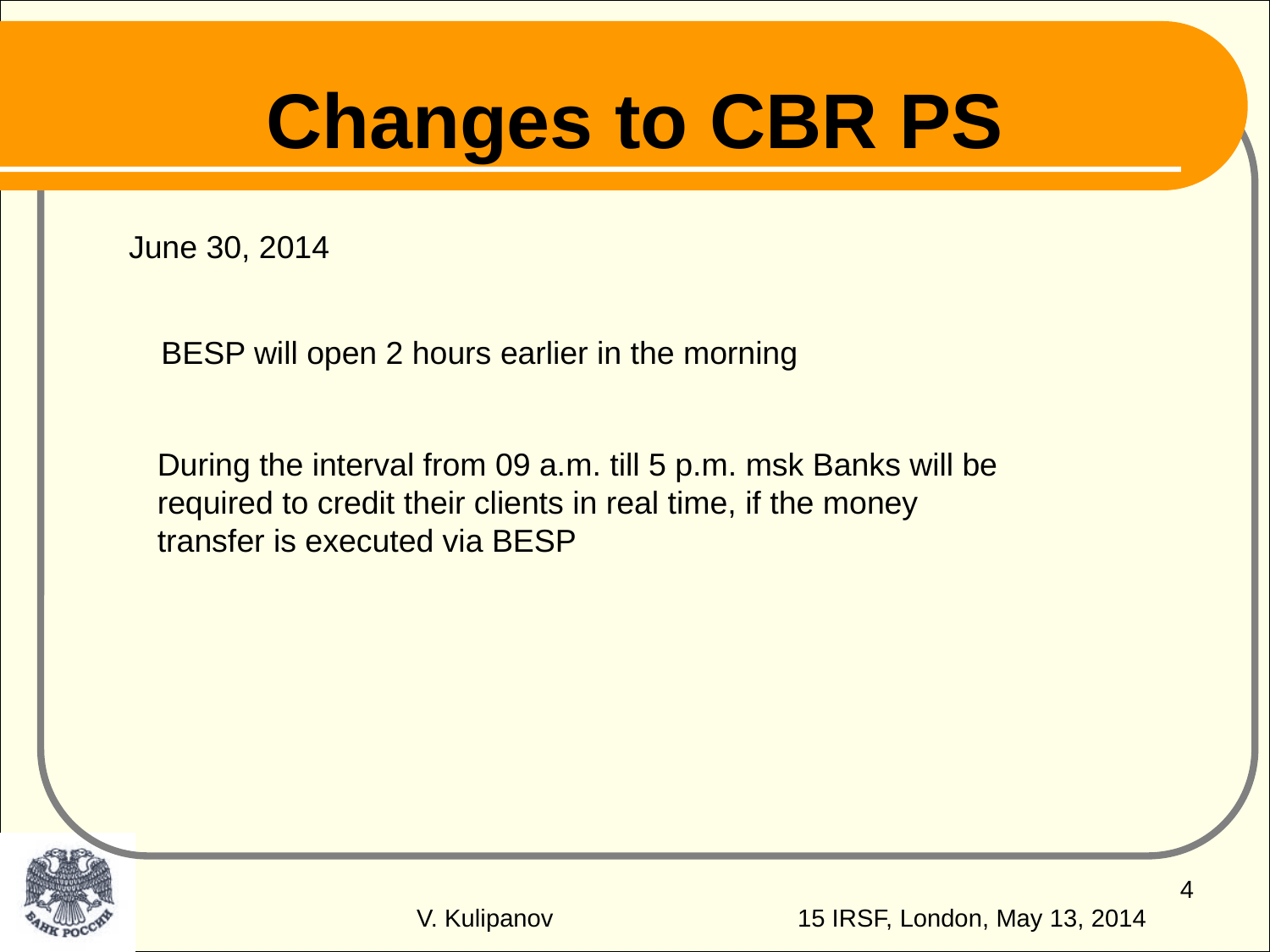

# Changes to CBR PS
June 30, 2014
BESP will open 2 hours earlier in the morning
During the interval from 09 a.m. till 5 p.m. msk Banks will be required to credit their clients in real time, if the money transfer is executed via BESP
4
V. Kulipanov		15 IRSF, London, May 13, 2014